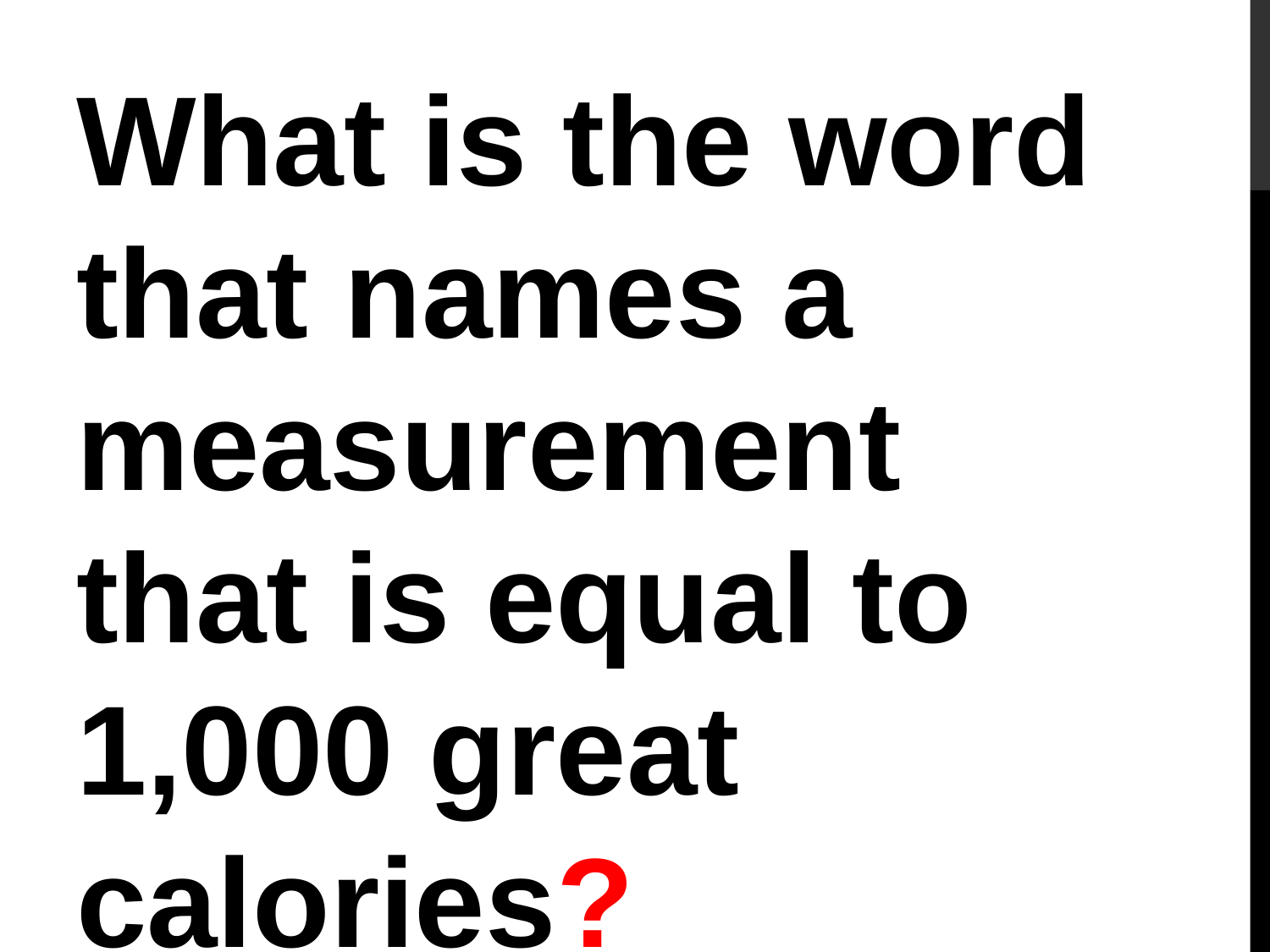

#
What is the word that names a measurement that is equal to 1,000 great calories?